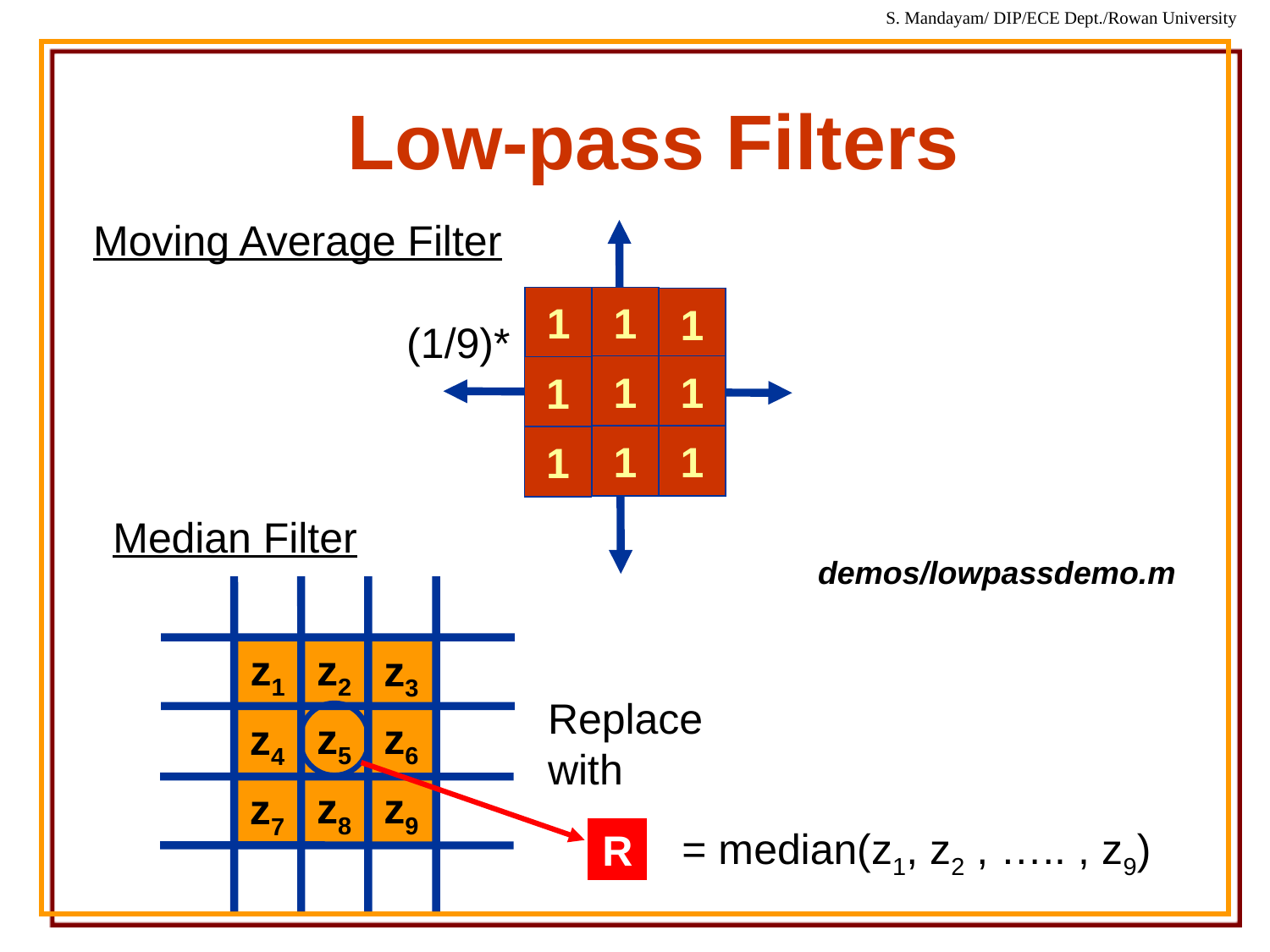

# Low-pass Filters
Moving Average Filter

1
1
1
1
1
1
1
1
1

(1/9)*
Median Filter
demos/lowpassdemo.m

z1
z2
z3
z5
z6
z4
z8
z9
z7

Replace
with

R
= median(z1, z2 , ….. , z9)